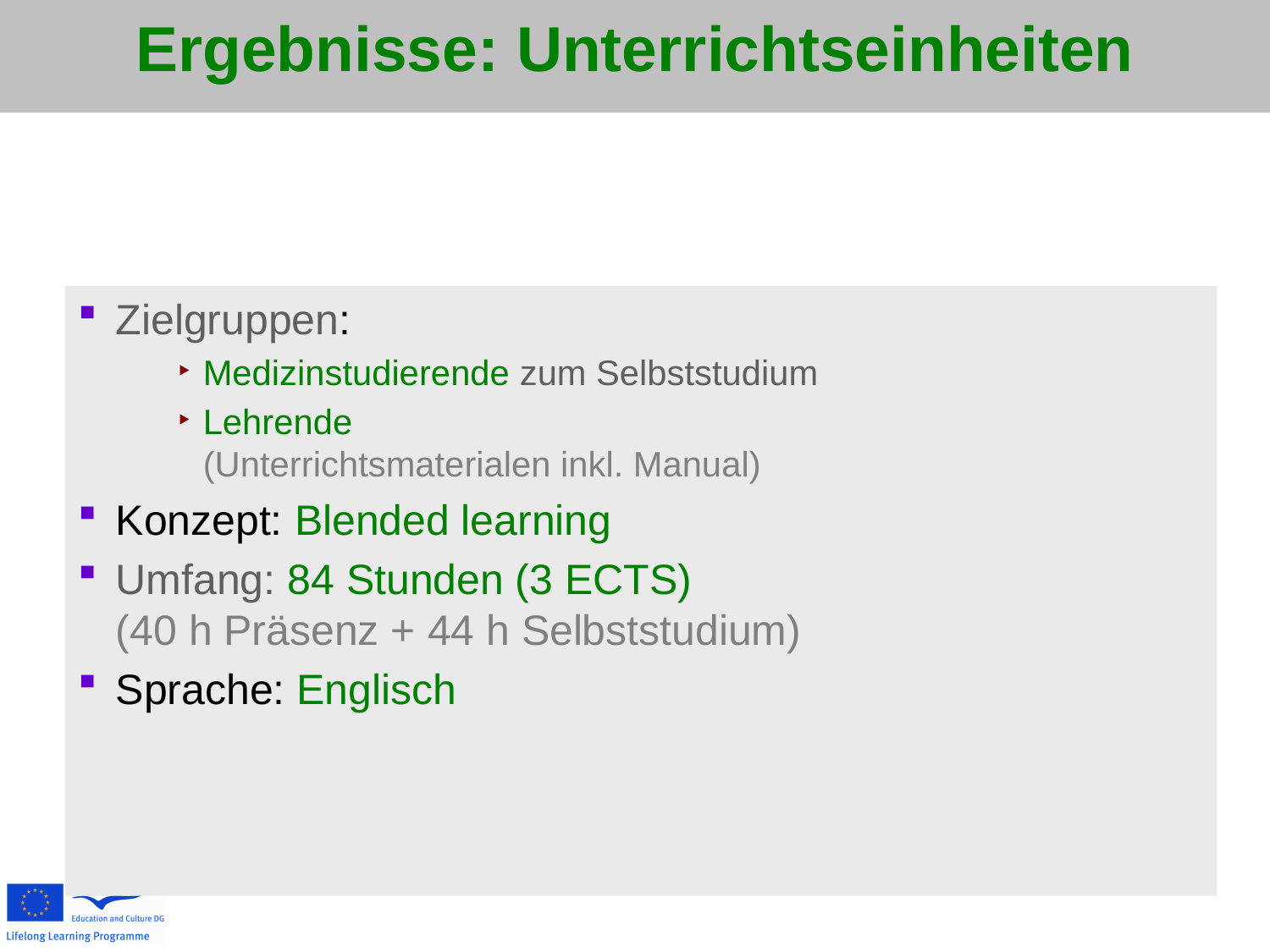

# Ergebnisse: Unterrichtseinheiten
Zielgruppen:
Medizinstudierende zum Selbststudium
Lehrende
(Unterrichtsmaterialen inkl. Manual)
Konzept: Blended learning
Umfang: 84 Stunden (3 ECTS)
(40 h Präsenz + 44 h Selbststudium)
Sprache: Englisch